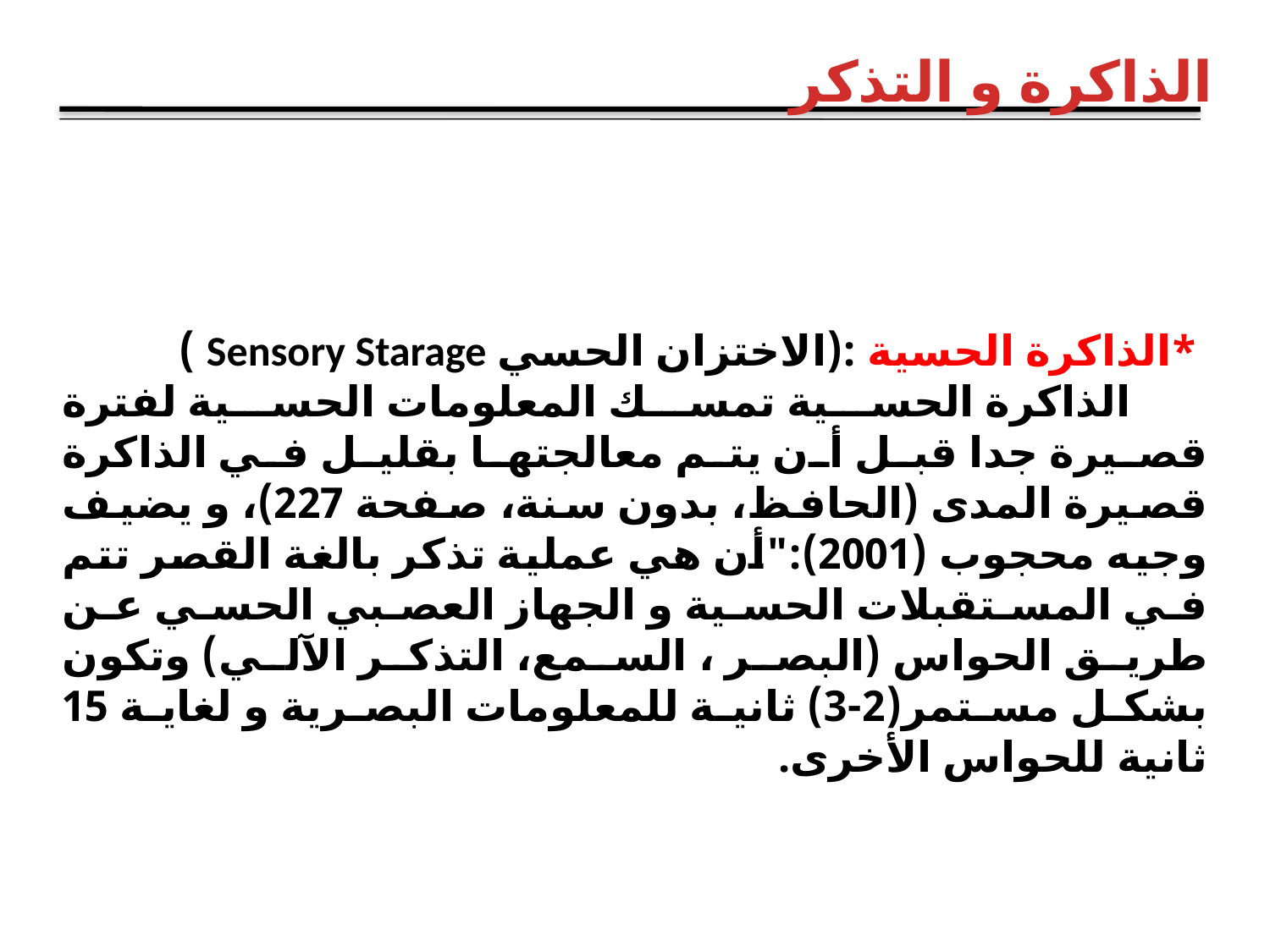

الذاكرة و التذكر

 *الذاكرة الحسية :(الاختزان الحسي Sensory Starage )
       الذاكرة الحسية تمسك المعلومات الحسية لفترة قصيرة جدا قبل أن يتم معالجتها بقليل في الذاكرة قصيرة المدى (الحافظ، بدون سنة، صفحة 227)، و يضيف وجيه محجوب (2001):"أن هي عملية تذكر بالغة القصر تتم في المستقبلات الحسية و الجهاز العصبي الحسي عن طريق الحواس (البصر ، السمع، التذكر الآلي) وتكون بشكل مستمر(2-3) ثانية للمعلومات البصرية و لغاية 15 ثانية للحواس الأخرى.